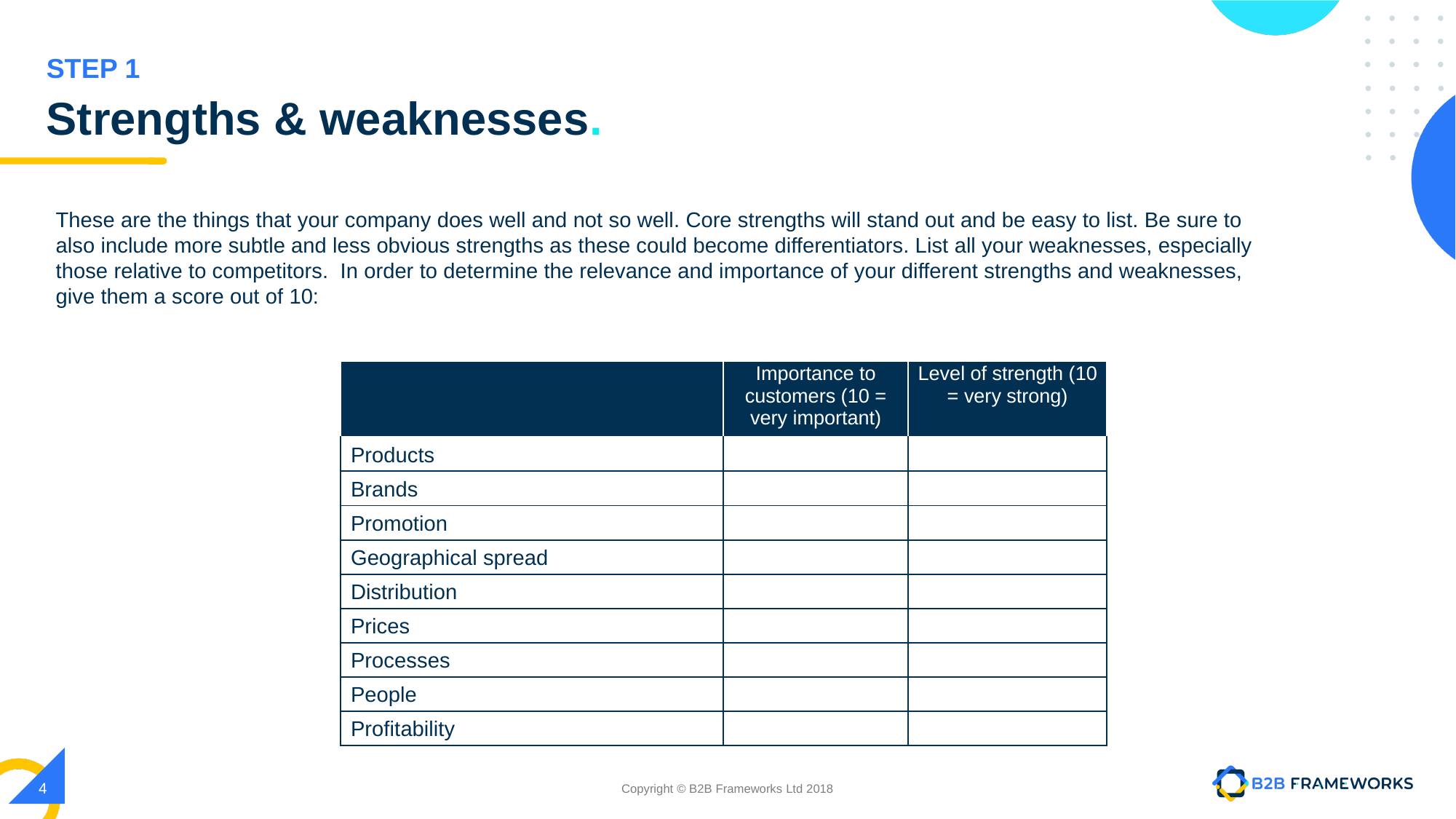

# Strengths & weaknesses.
These are the things that your company does well and not so well. Core strengths will stand out and be easy to list. Be sure to also include more subtle and less obvious strengths as these could become differentiators. List all your weaknesses, especially those relative to competitors.  In order to determine the relevance and importance of your different strengths and weaknesses, give them a score out of 10:

|  | Importance to customers (10 = very important) | Level of strength (10 = very strong) |
| --- | --- | --- |
| Products |  |  |
| Brands |  |  |
| Promotion |  |  |
| Geographical spread |  |  |
| Distribution |  |  |
| Prices |  |  |
| Processes |  |  |
| People |  |  |
| Profitability |  |  |
4
Copyright © B2B Frameworks Ltd 2018